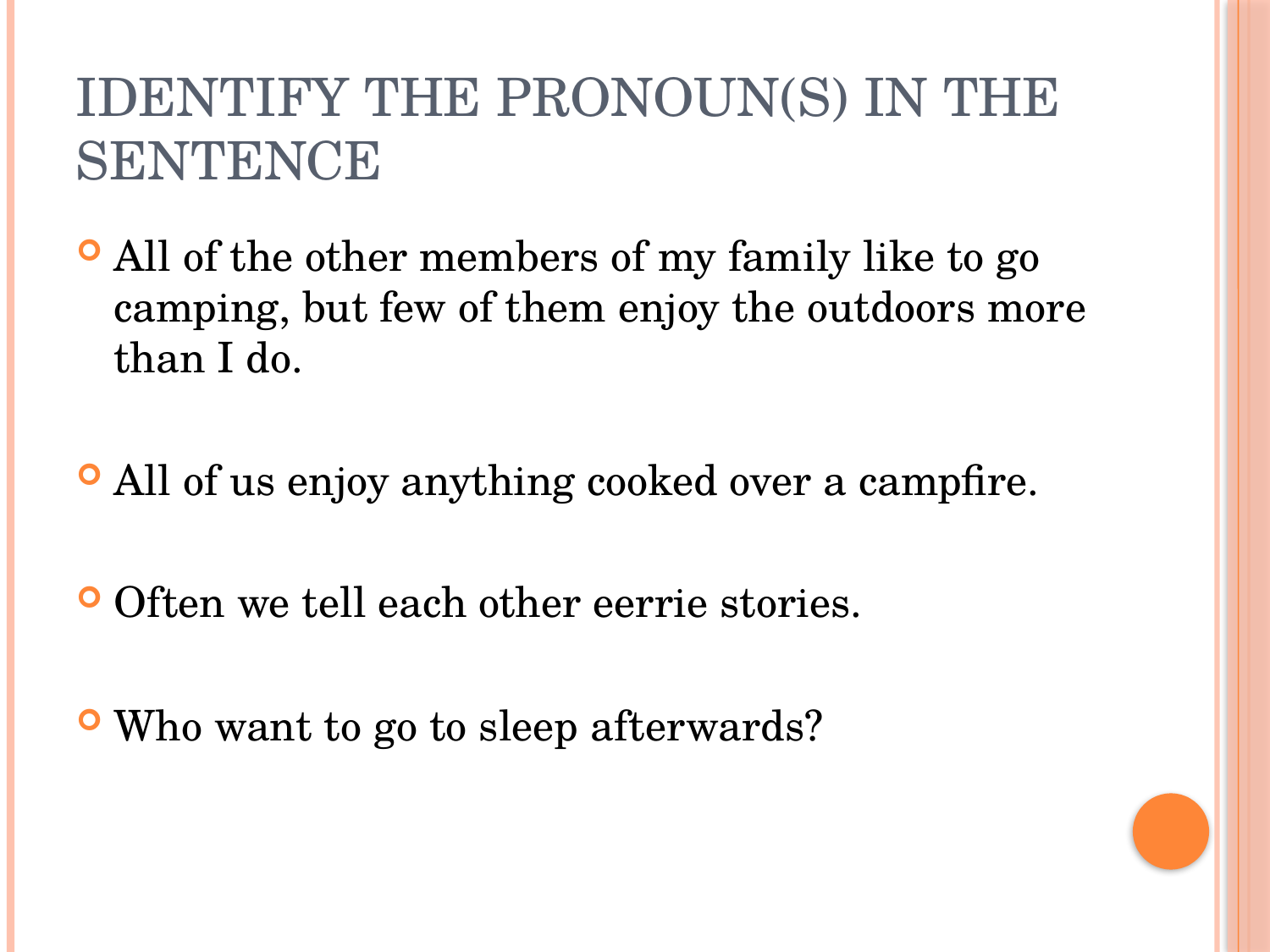

# Identify the Pronoun(s) in the sentence
All of the other members of my family like to go camping, but few of them enjoy the outdoors more than I do.

All of us enjoy anything cooked over a campfire.

Often we tell each other eerrie stories.

Who want to go to sleep afterwards?